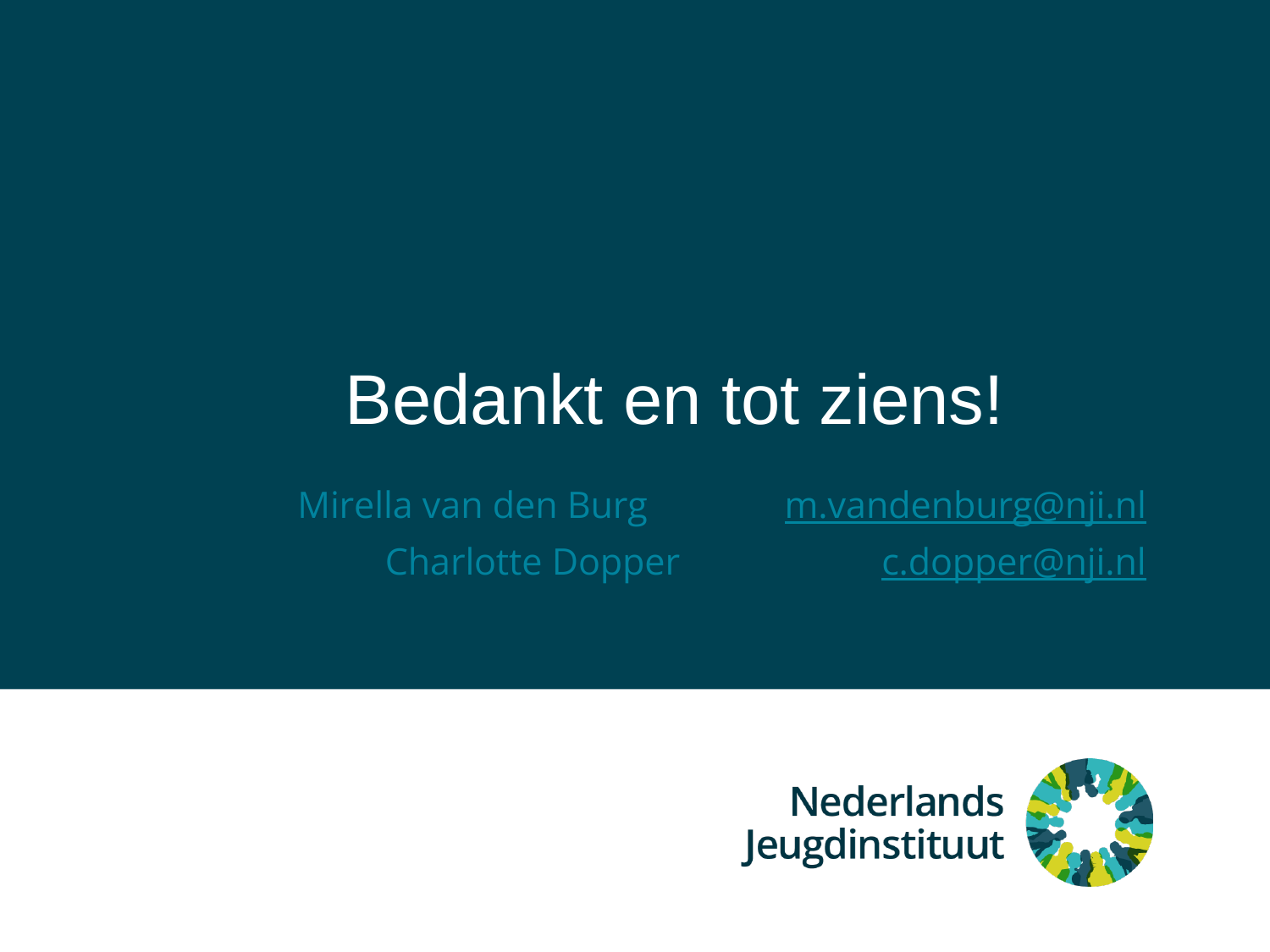

# Bedankt en tot ziens!
Mirella van den Burg 		 m.vandenburg@nji.nl
Charlotte Dopper		  		  c.dopper@nji.nl